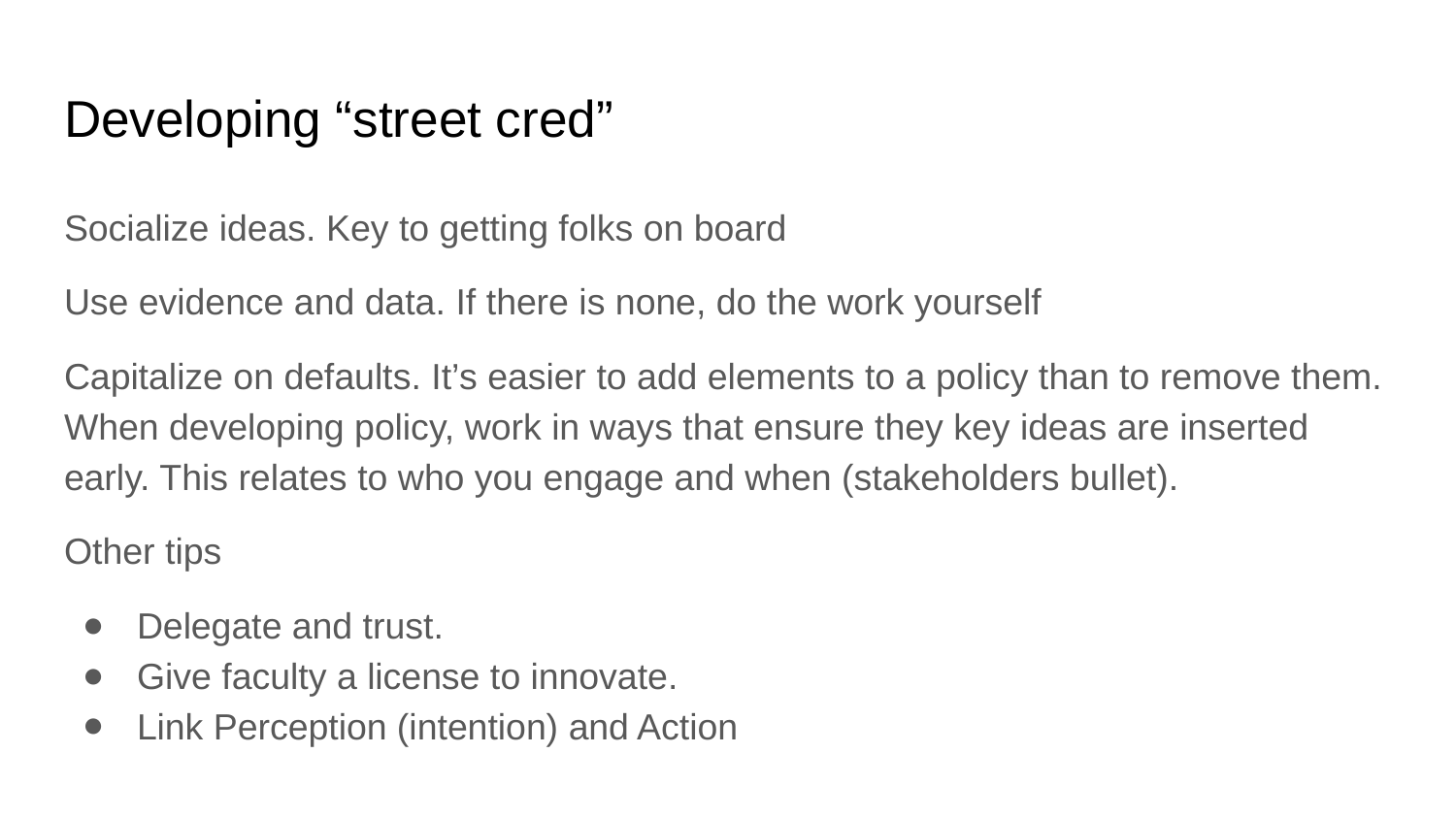

# Developing “street cred”
Socialize ideas. Key to getting folks on board
Use evidence and data. If there is none, do the work yourself
Capitalize on defaults. It’s easier to add elements to a policy than to remove them. When developing policy, work in ways that ensure they key ideas are inserted early. This relates to who you engage and when (stakeholders bullet).
Other tips
Delegate and trust.
Give faculty a license to innovate.
Link Perception (intention) and Action